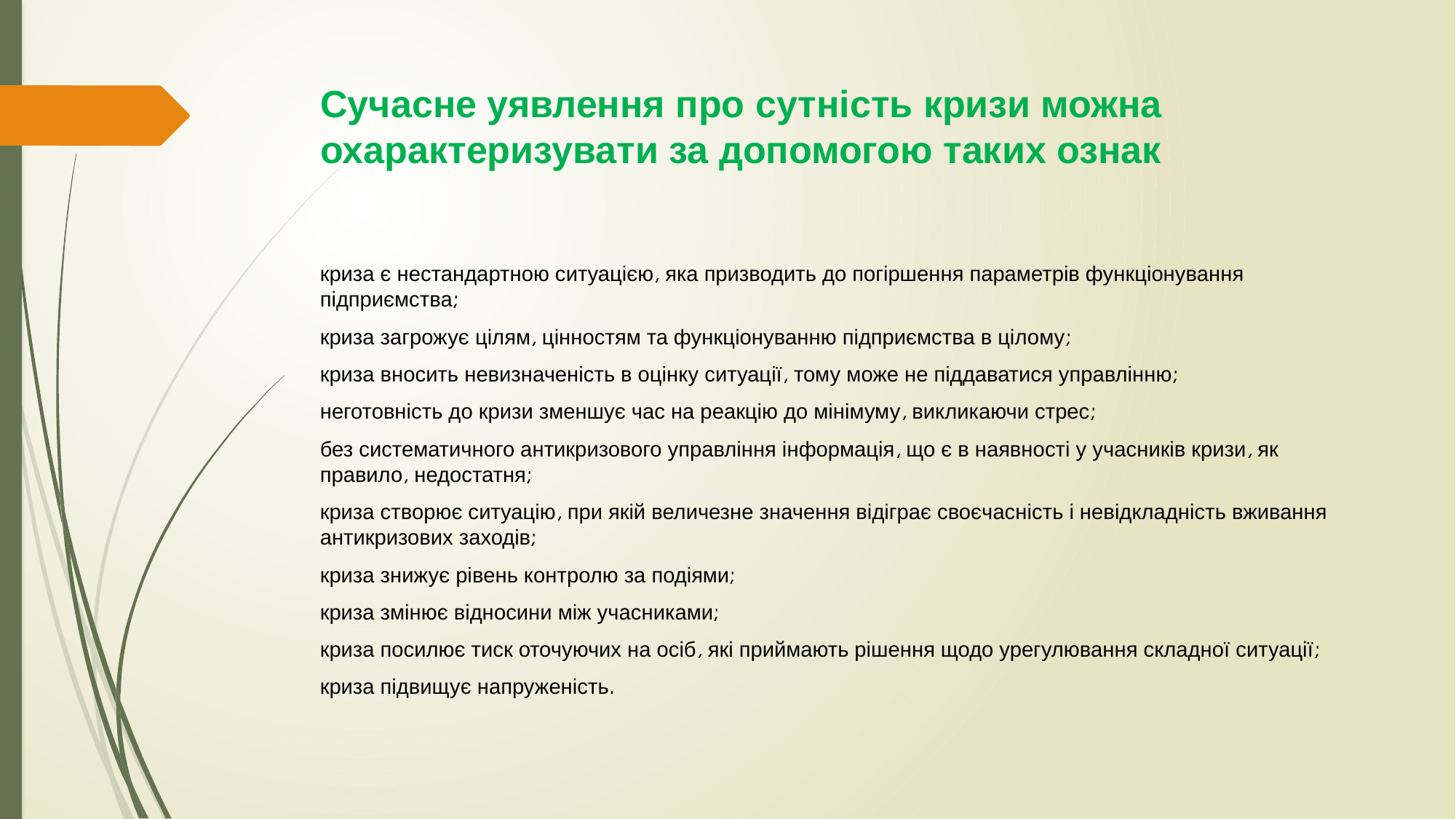

# Сучасне уявлення про сутність кризи можна охарактеризувати за допомогою таких ознак
криза є нестандартною ситуацією, яка призводить до погіршення параметрів функціонування підприємства;
криза загрожує цілям, цінностям та функціонуванню підприємства в цілому;
криза вносить невизначеність в оцінку ситуації, тому може не піддаватися управлінню;
неготовність до кризи зменшує час на реакцію до мінімуму, викликаючи стрес;
без систематичного антикризового управління інформація, що є в наявності у учасників кризи, як правило, недостатня;
криза створює ситуацію, при якій величезне значення відіграє своєчасність і невідкладність вживання антикризових заходів;
криза знижує рівень контролю за подіями;
криза змінює відносини між учасниками;
криза посилює тиск оточуючих на осіб, які приймають рішення щодо урегулювання складної ситуації;
криза підвищує напруженість.